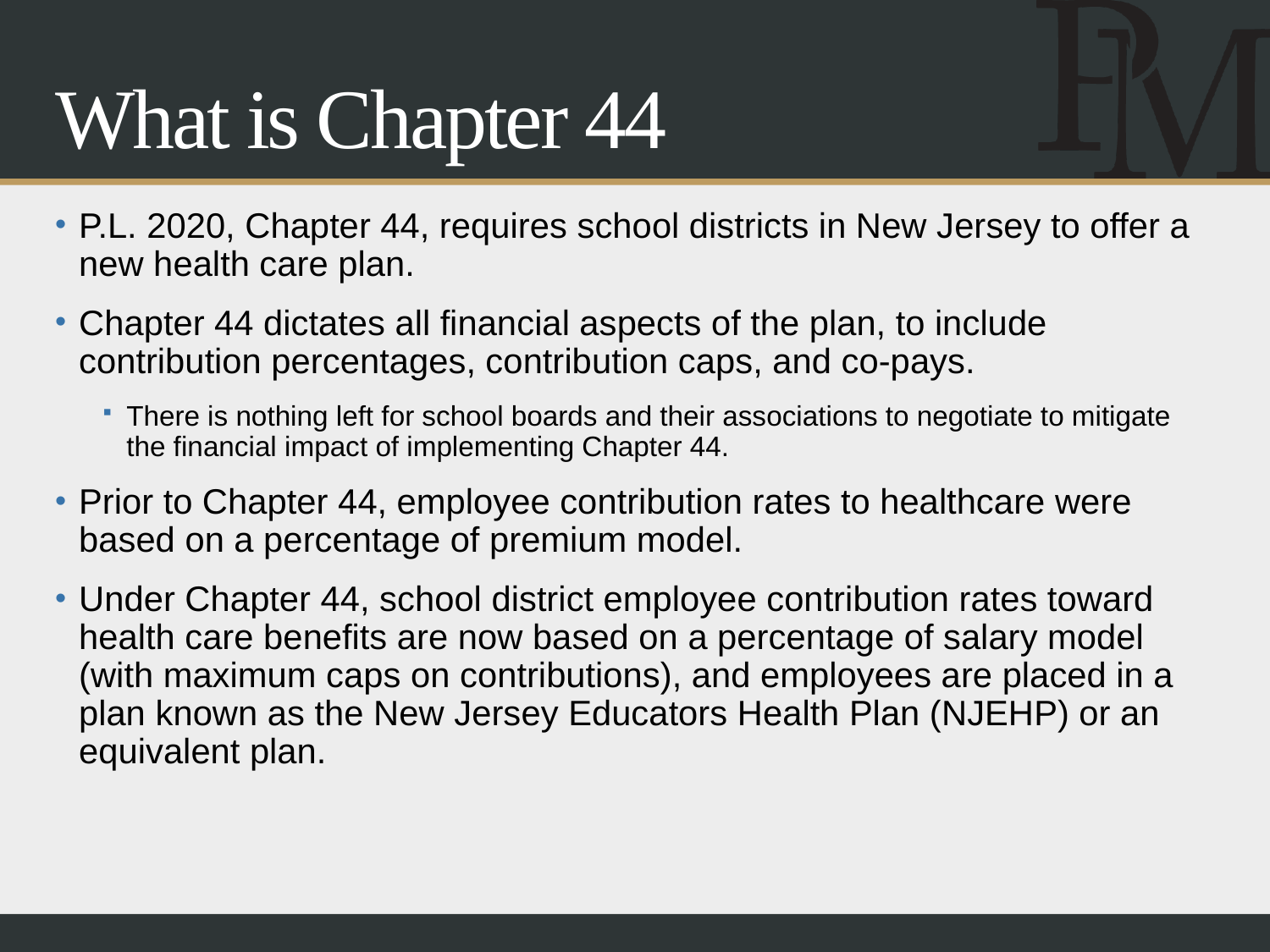

# What is Chapter 44
P.L. 2020, Chapter 44, requires school districts in New Jersey to offer a new health care plan.
Chapter 44 dictates all financial aspects of the plan, to include contribution percentages, contribution caps, and co-pays.
There is nothing left for school boards and their associations to negotiate to mitigate the financial impact of implementing Chapter 44.
Prior to Chapter 44, employee contribution rates to healthcare were based on a percentage of premium model.
Under Chapter 44, school district employee contribution rates toward health care benefits are now based on a percentage of salary model (with maximum caps on contributions), and employees are placed in a plan known as the New Jersey Educators Health Plan (NJEHP) or an equivalent plan.